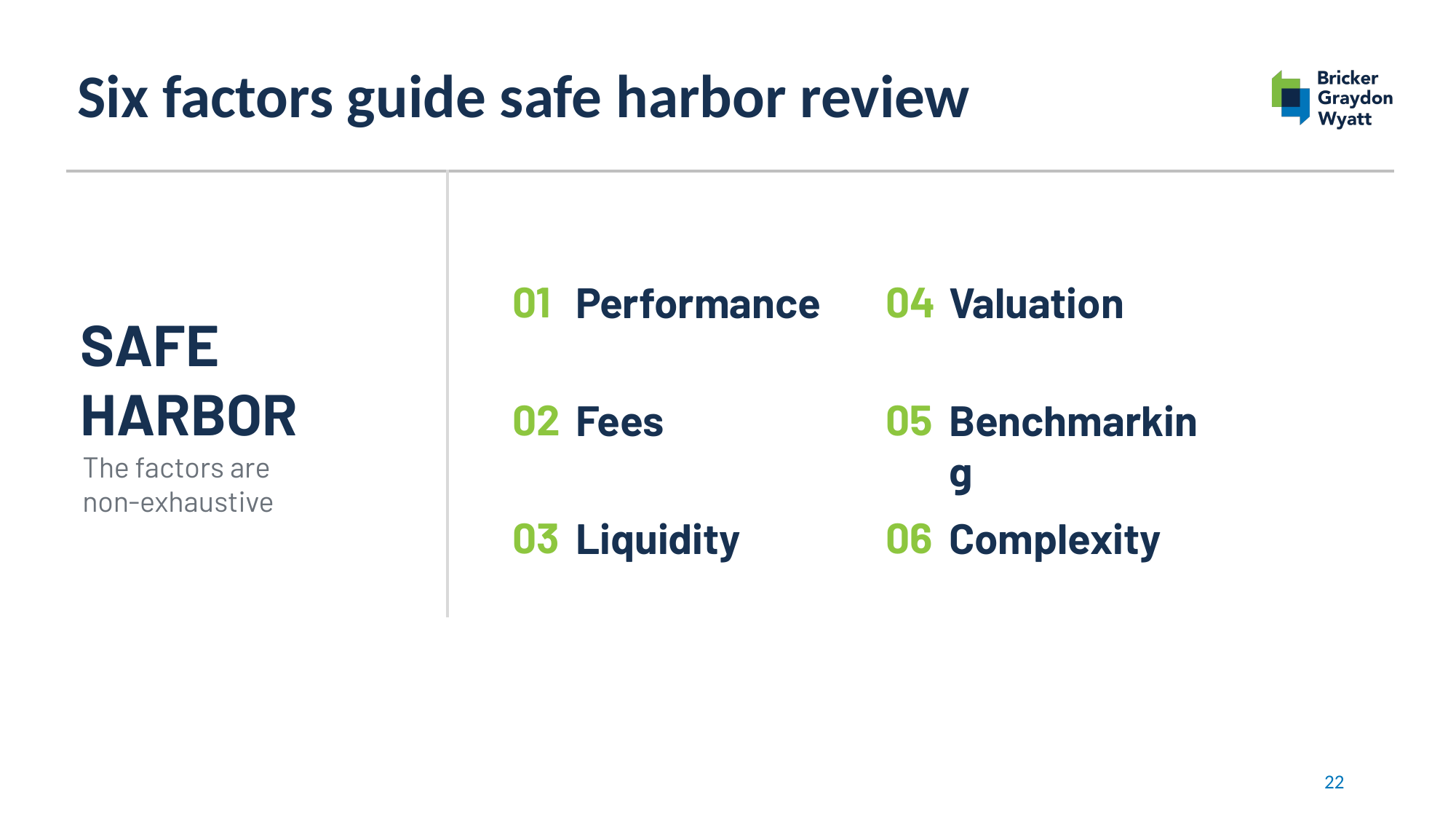

# Six factors guide safe harbor review
01
04
Performance
Valuation
SAFE
HARBOR
02
05
Fees
Benchmarking
The factors are
non-exhaustive
03
06
Liquidity
Complexity